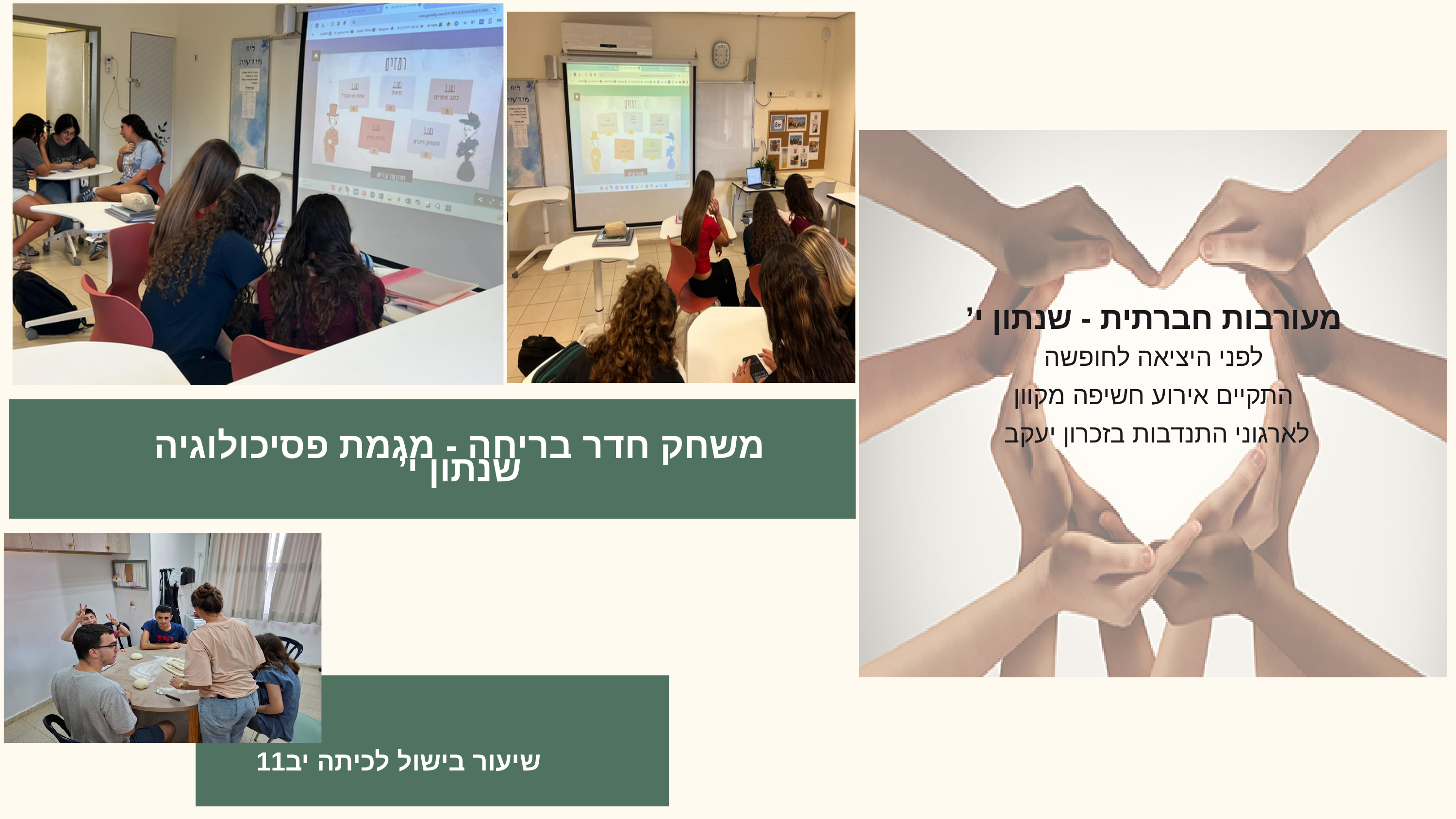

מעורבות חברתית - שנתון י’

לפני היציאה לחופשה

התקיים אירוע חשיפה מקוון

לארגוני התנדבות בזכרון יעקב

משחק חדר בריחה - מגמת פסיכולוגיה שנתון י’

שיעור בישול לכיתה יב11